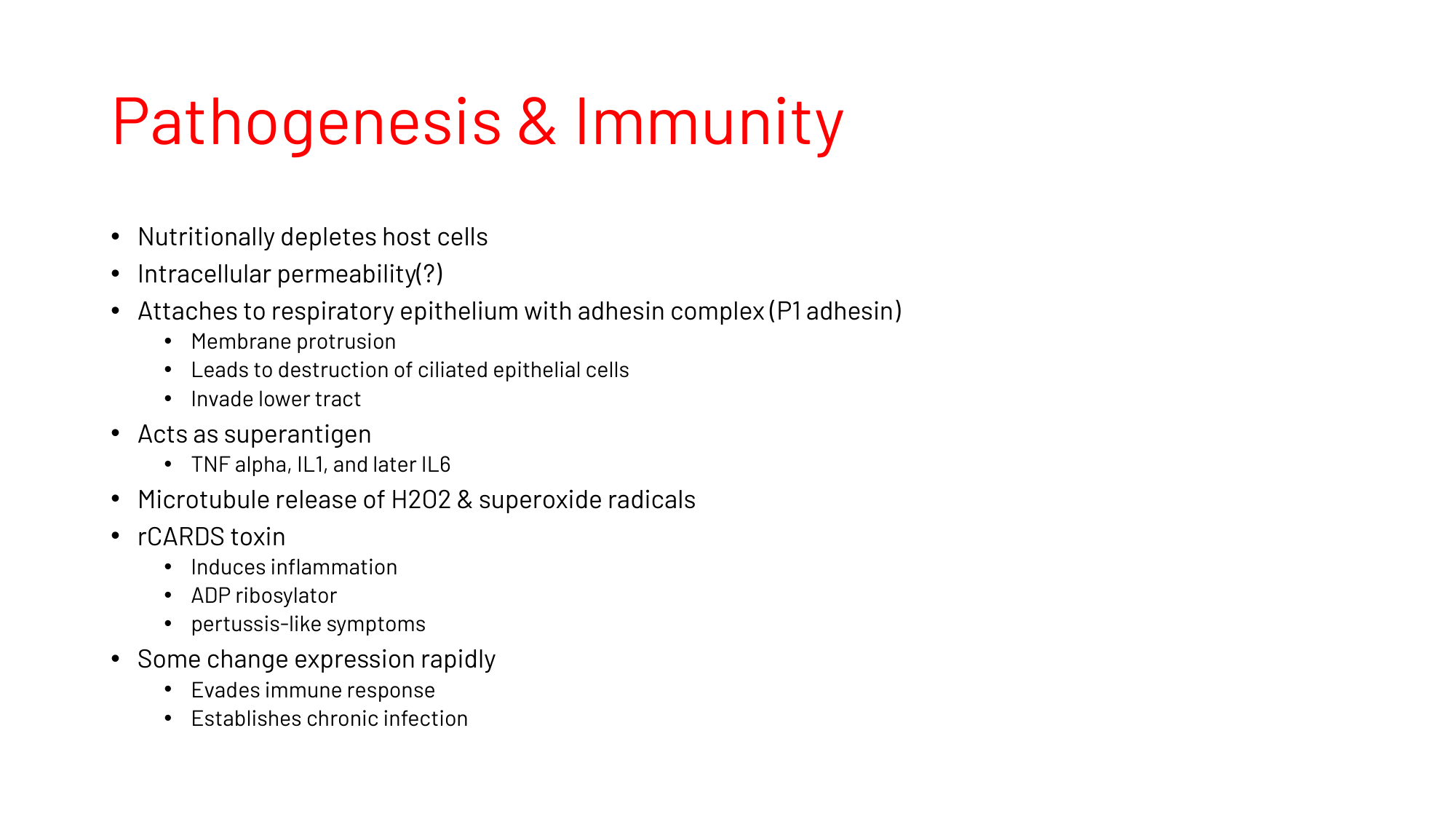

# Pathogenesis & Immunity
Nutritionally depletes host cells
Intracellular permeability(?)
Attaches to respiratory epithelium with adhesin complex (P1 adhesin)
Membrane protrusion
Leads to destruction of ciliated epithelial cells
Invade lower tract
Acts as superantigen
TNF alpha, IL1, and later IL6
Microtubule release of H2O2 & superoxide radicals
rCARDS toxin
Induces inflammation
ADP ribosylator
pertussis-like symptoms
Some change expression rapidly
Evades immune response
Establishes chronic infection